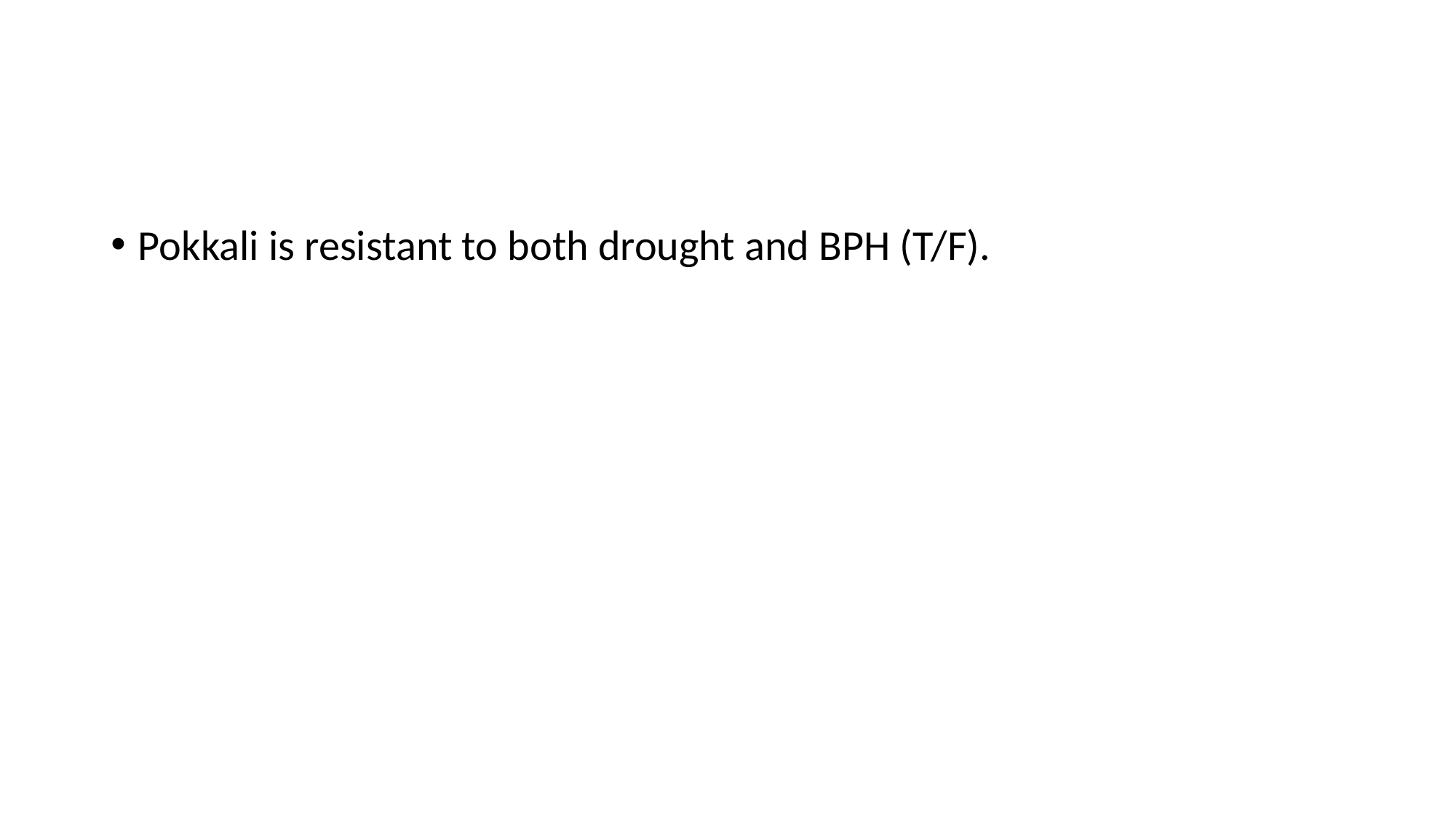

Pokkali is resistant to both drought and BPH (T/F).